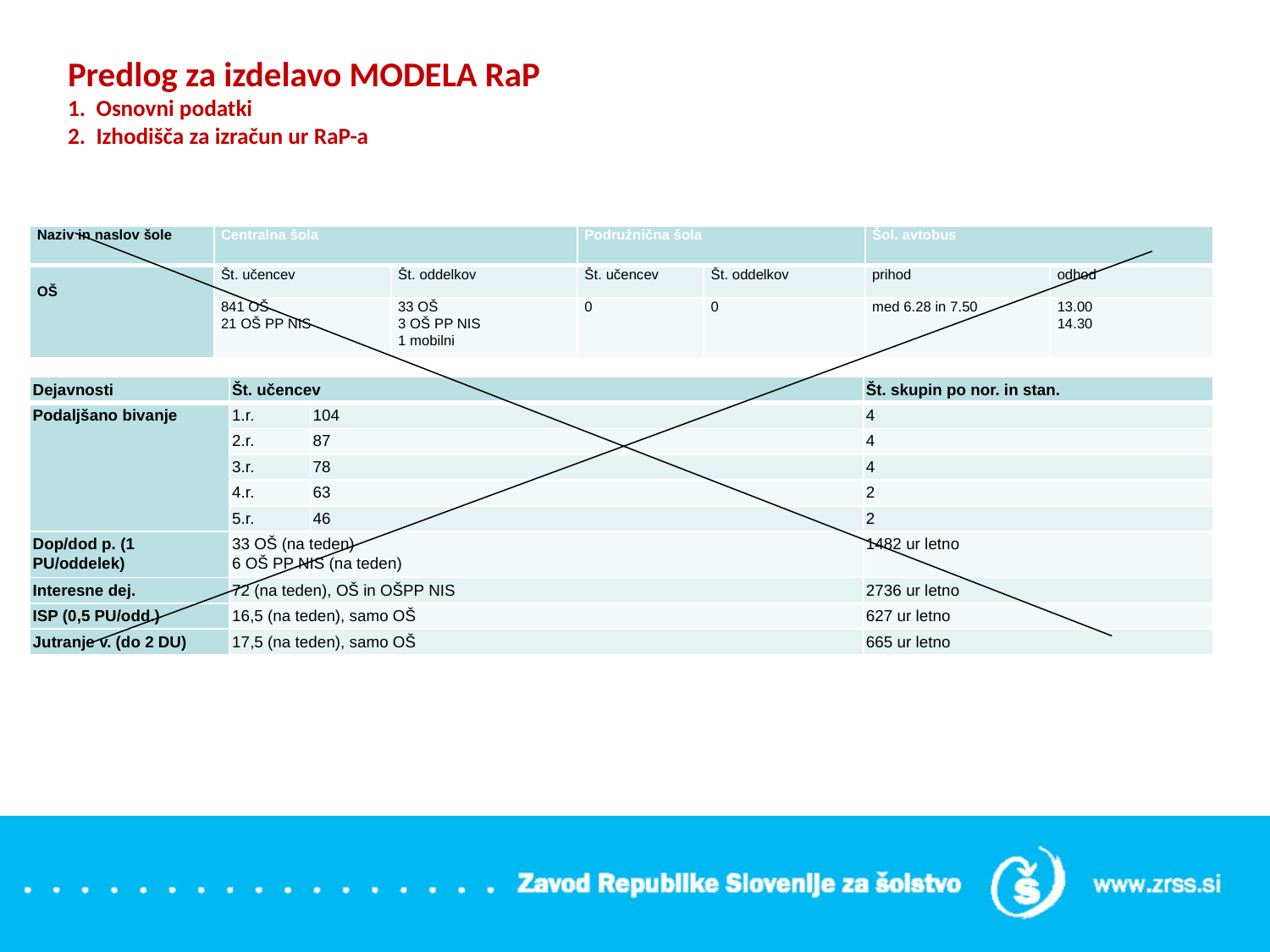

# Predlog za izdelavo MODELA RaP 1.  Osnovni podatki 2.  Izhodišča za izračun ur RaP-a
| Naziv in naslov šole | Centralna šola |  | Podružnična šola |  | Šol. avtobus |  |
| --- | --- | --- | --- | --- | --- | --- |
| OŠ | Št. učencev | Št. oddelkov | Št. učencev | Št. oddelkov | prihod | odhod |
|  | 841 OŠ 21 OŠ PP NIS | 33 OŠ 3 OŠ PP NIS 1 mobilni | 0 | 0 | med 6.28 in 7.50 | 13.00 14.30 |
| Dejavnosti | Št. učencev |  | Št. skupin po nor. in stan. |
| --- | --- | --- | --- |
| Podaljšano bivanje | 1.r. | 104 | 4 |
|  | 2.r. | 87 | 4 |
|  | 3.r. | 78 | 4 |
|  | 4.r. | 63 | 2 |
|  | 5.r. | 46 | 2 |
| Dop/dod p. (1 PU/oddelek) | 33 OŠ (na teden) 6 OŠ PP NIS (na teden) |  | 1482 ur letno |
| Interesne dej. | 72 (na teden), OŠ in OŠPP NIS |  | 2736 ur letno |
| ISP (0,5 PU/odd.) | 16,5 (na teden), samo OŠ |  | 627 ur letno |
| Jutranje v. (do 2 DU) | 17,5 (na teden), samo OŠ |  | 665 ur letno |